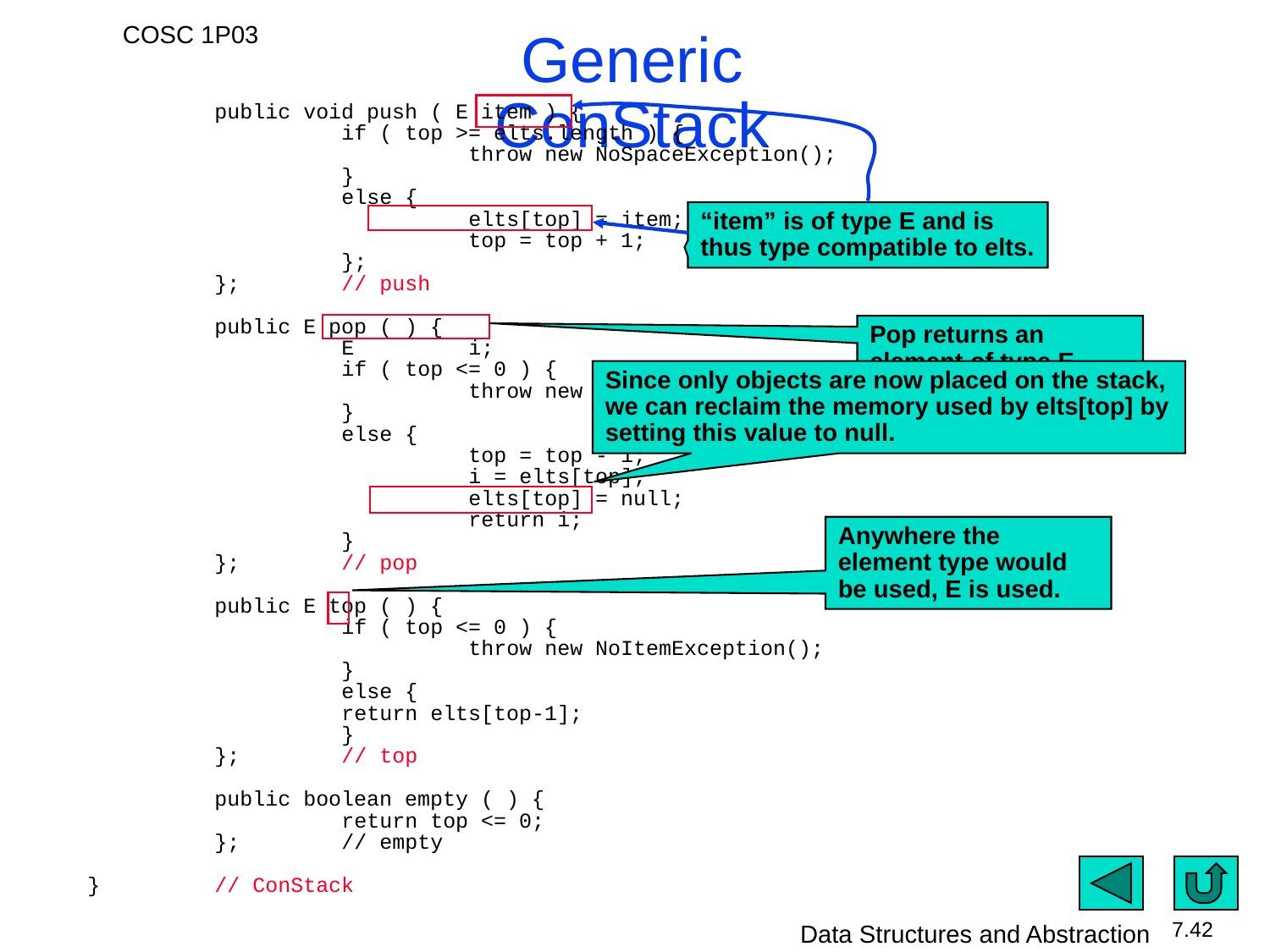

# Generic ConStack
	public void push ( E item ) {
		if ( top >= elts.length ) {
			throw new NoSpaceException();
		}
		else {
			elts[top] = item;
			top = top + 1;
		};
	};	// push

	public E pop ( ) {
		E	i;
		if ( top <= 0 ) {
			throw new NoItemException();
		}
		else {
			top = top - 1;
			i = elts[top];
			elts[top] = null;
			return i;
		}
	};	// pop

	public E top ( ) {
		if ( top <= 0 ) {
			throw new NoItemException();
		}
		else {
    		return elts[top-1];
    		}
	};	// top

	public boolean empty ( ) {
		return top <= 0;
	};	// empty

}	// ConStack

“item” is of type E and is thus type compatible to elts.

Pop returns an element of type E
Since only objects are now placed on the stack, we can reclaim the memory used by elts[top] by setting this value to null.

Anywhere the element type would be used, E is used.